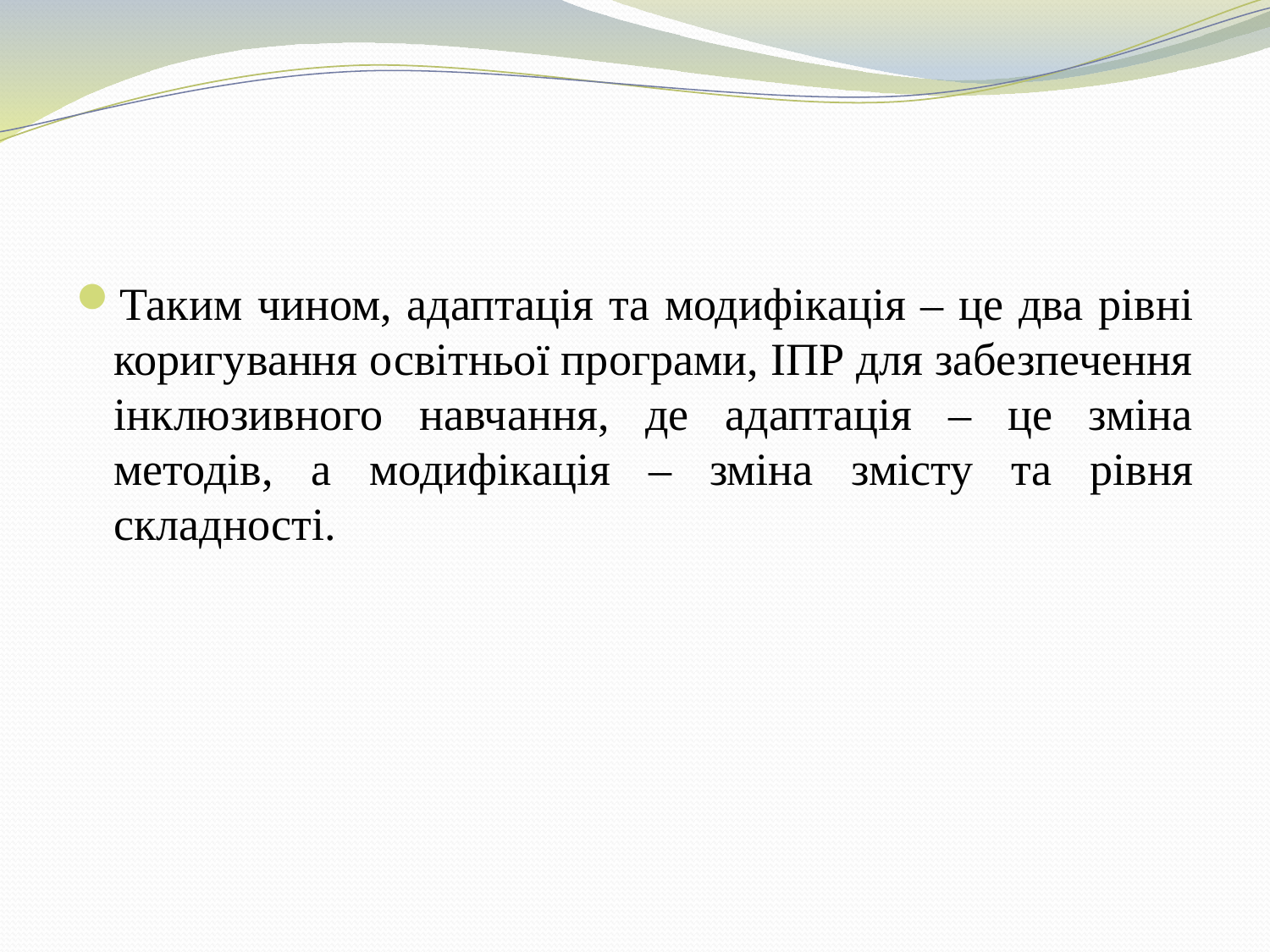

#
Таким чином, адаптація та модифікація – це два рівні коригування освітньої програми, ІПР для забезпечення інклюзивного навчання, де адаптація – це зміна методів, а модифікація – зміна змісту та рівня складності.